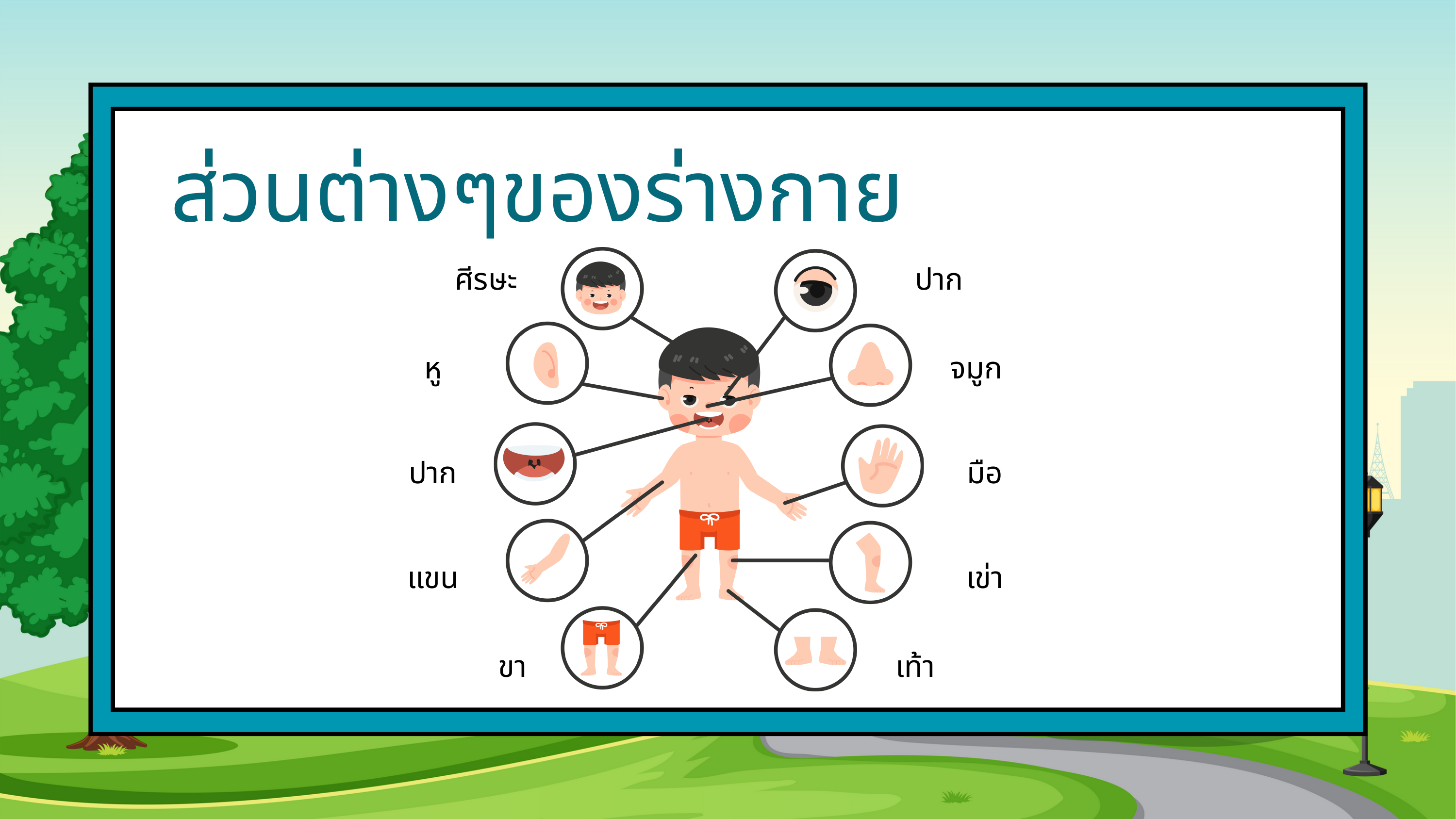

ส่วนต่างๆของร่างกาย

ศีรษะ
ปาก
หู
จมูก
ปาก
มือ
แขน
เข่า
เท้า
ขา